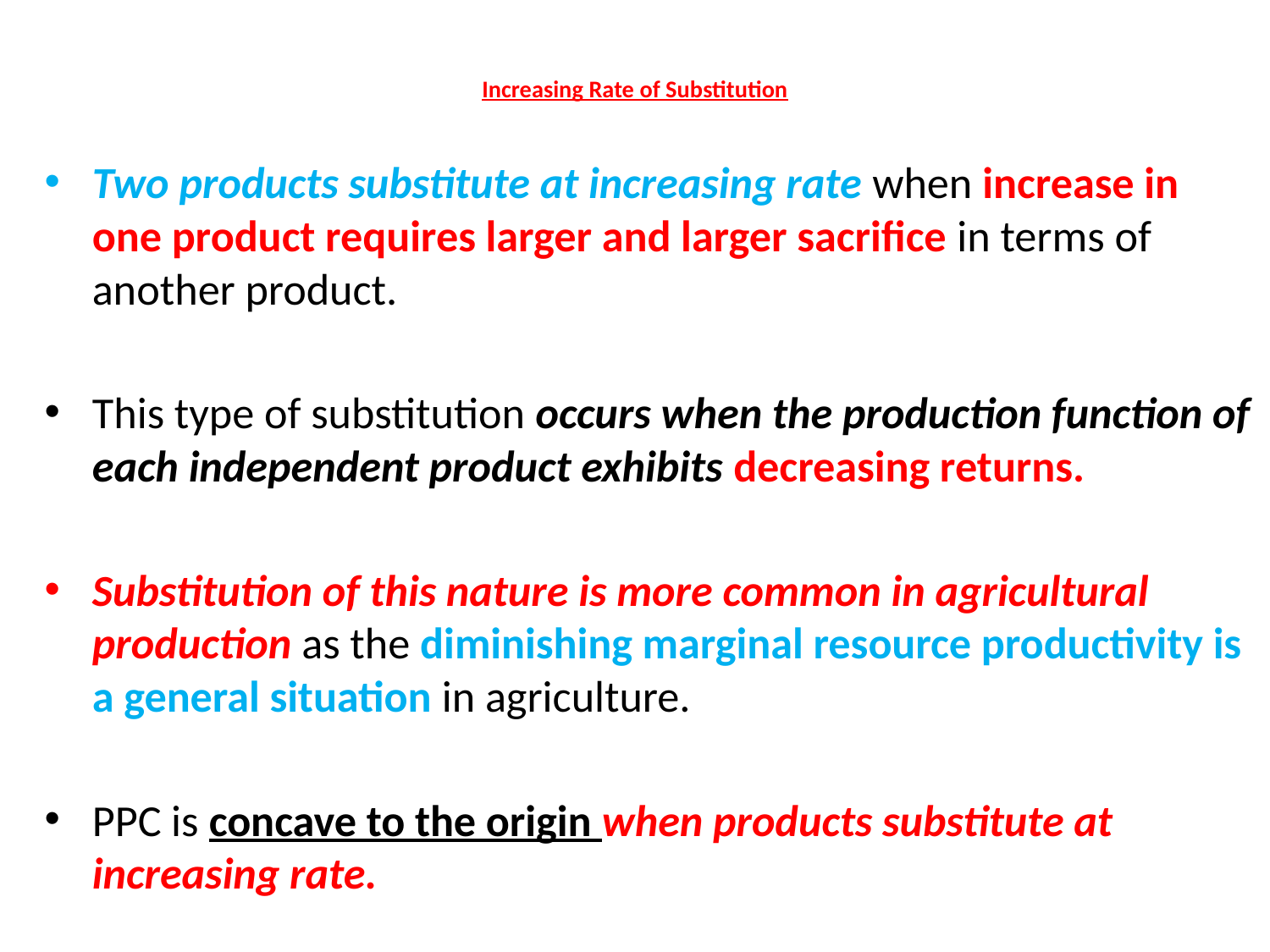

# Increasing Rate of Substitution
Two products substitute at increasing rate when increase in one product requires larger and larger sacrifice in terms of another product.

This type of substitution occurs when the production function of each independent product exhibits decreasing returns.

Substitution of this nature is more common in agricultural production as the diminishing marginal resource productivity is a general situation in agriculture.

PPC is concave to the origin when products substitute at increasing rate.